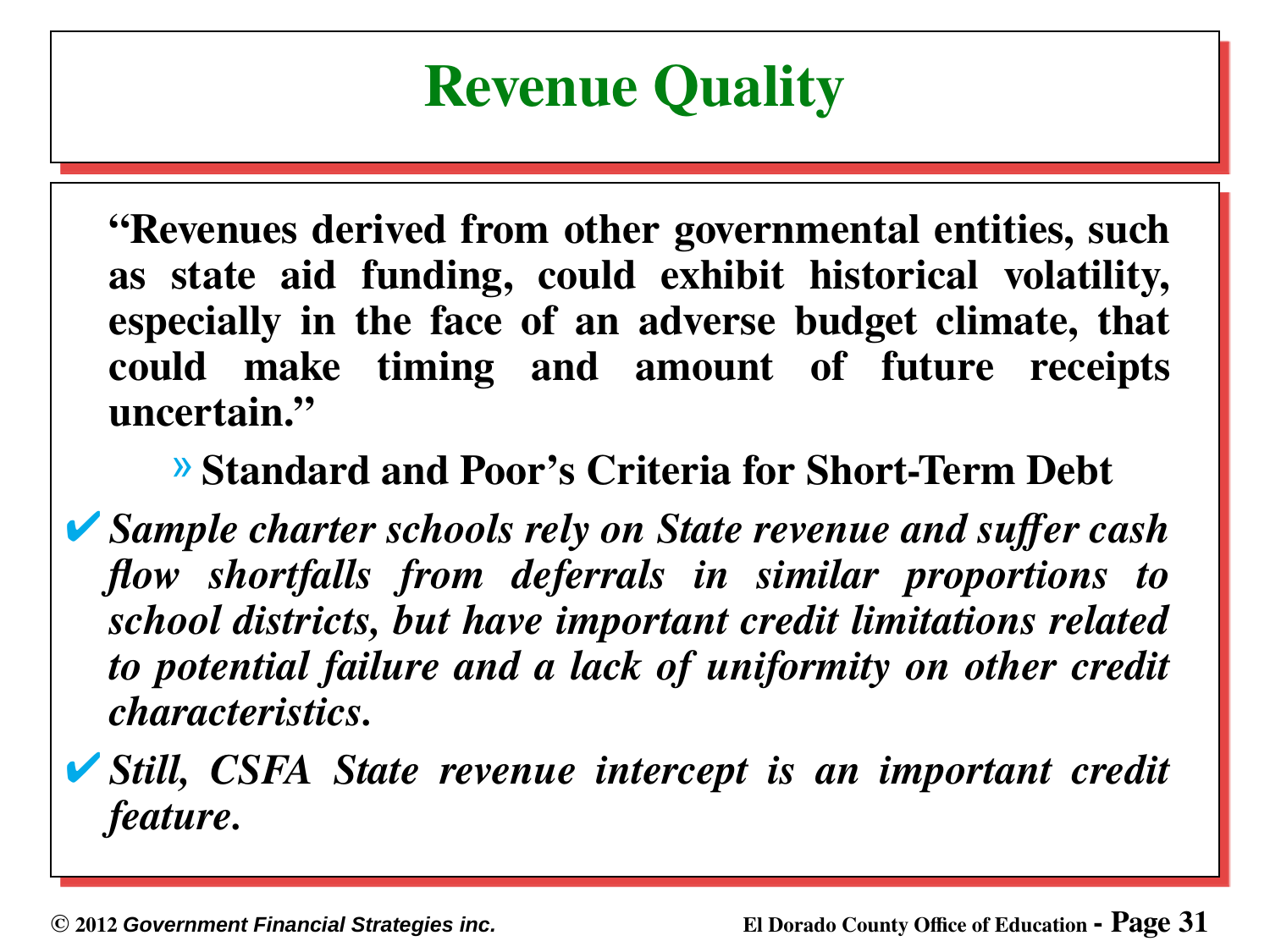

# Revenue Quality
“Revenues derived from other governmental entities, such as state aid funding, could exhibit historical volatility, especially in the face of an adverse budget climate, that could make timing and amount of future receipts uncertain.”
Standard and Poor’s Criteria for Short-Term Debt
Sample charter schools rely on State revenue and suffer cash flow shortfalls from deferrals in similar proportions to school districts, but have important credit limitations related to potential failure and a lack of uniformity on other credit characteristics.
Still, CSFA State revenue intercept is an important credit feature.